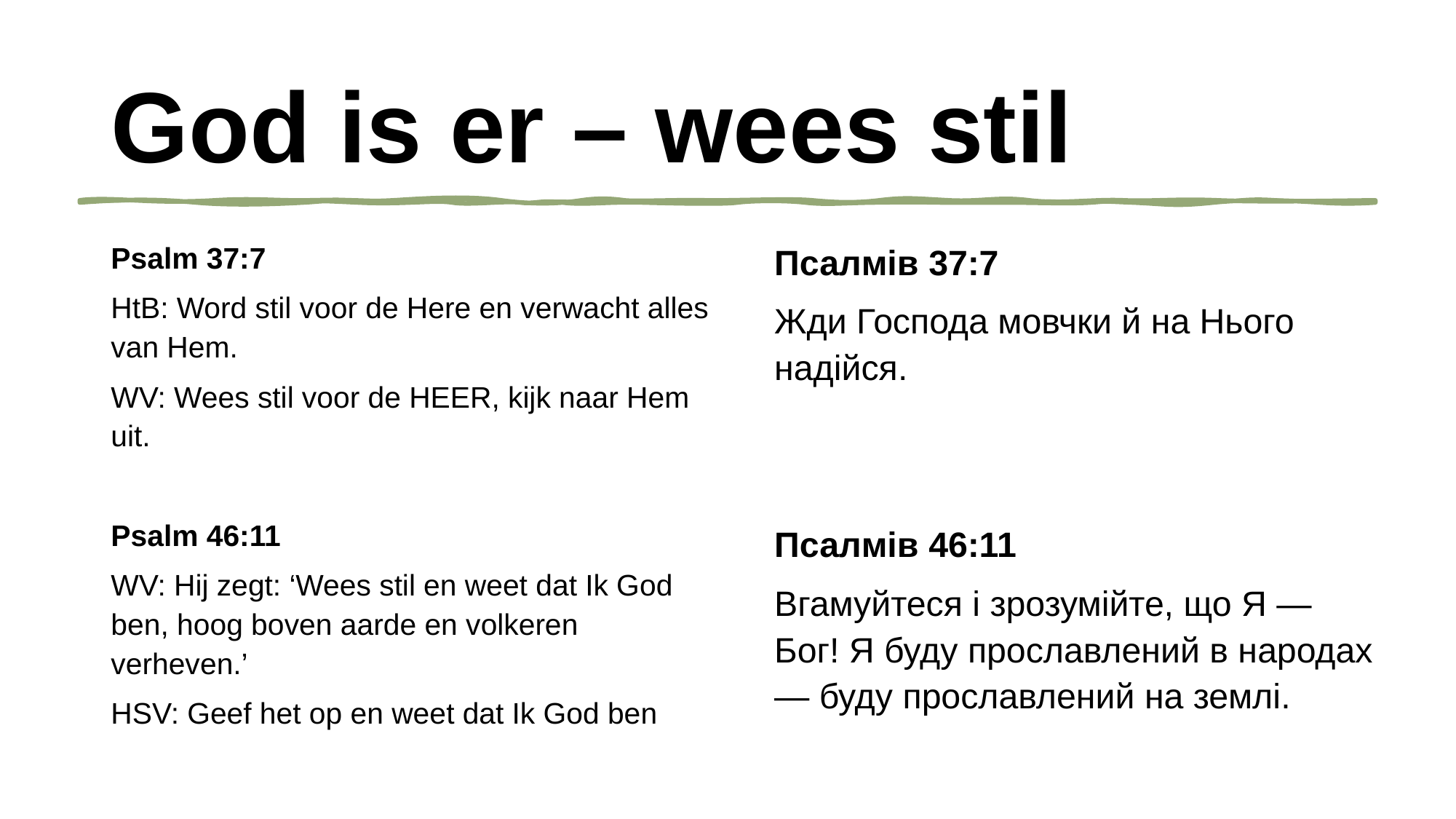

# God is er – wees stil

Psalm 37:7
HtB: Word stil voor de Here en verwacht alles van Hem.
WV: Wees stil voor de HEER, kijk naar Hem uit.

Psalm 46:11
WV: Hij zegt: ‘Wees stil en weet dat Ik God ben, hoog boven aarde en volkeren verheven.’
HSV: Geef het op en weet dat Ik God ben

Псалмів 37:7
Жди Господа мовчки й на Нього надійся.

Псалмів 46:11
Вгамуйтеся і зрозумійте, що Я — Бог! Я буду прославлений в народах — буду прославлений на землі.